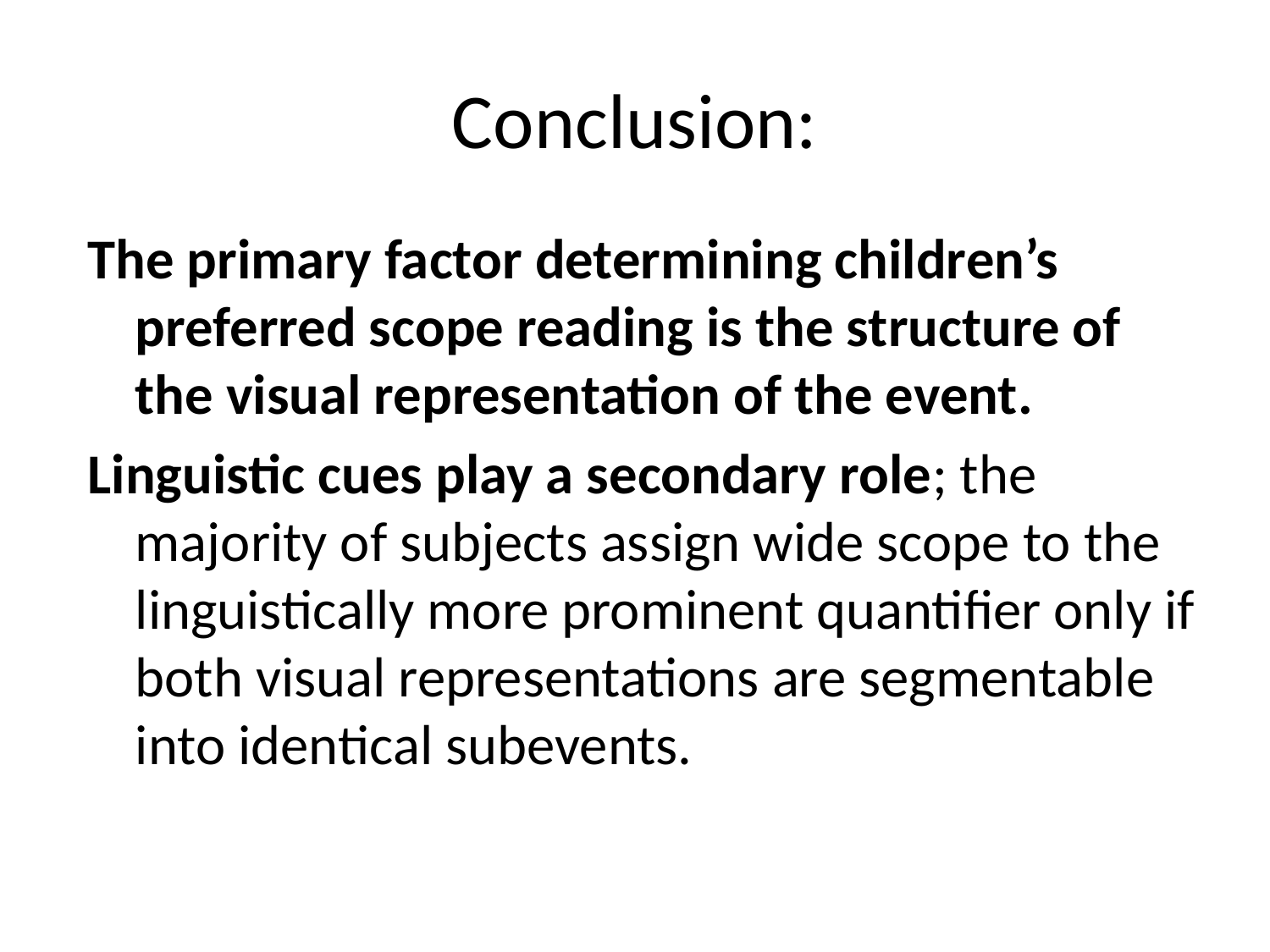

# Conclusion:
The primary factor determining children’s preferred scope reading is the structure of the visual representation of the event.
Linguistic cues play a secondary role; the majority of subjects assign wide scope to the linguistically more prominent quantifier only if both visual representations are segmentable into identical subevents.